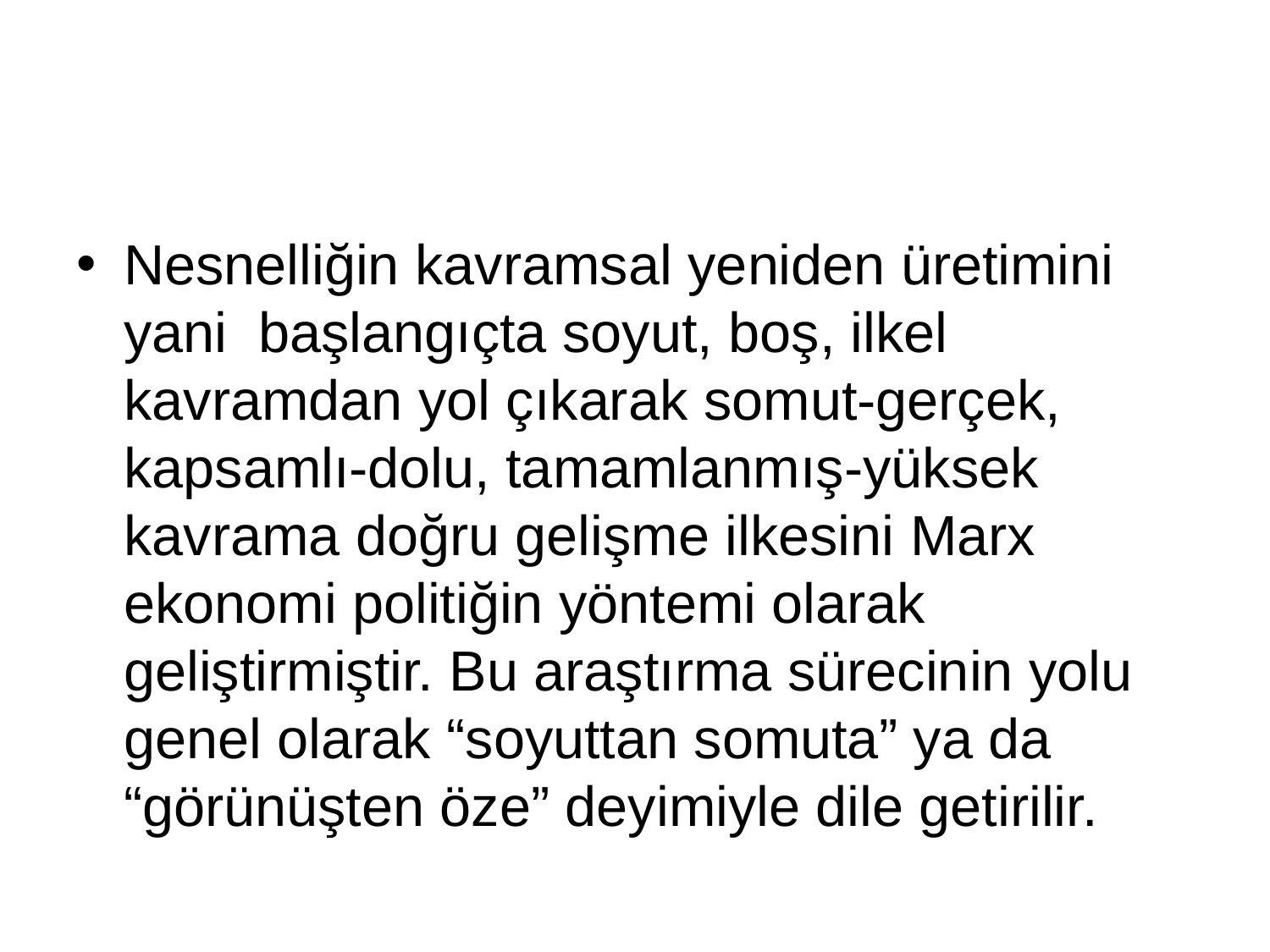

#
Nesnelliğin kavramsal yeniden üretimini yani  başlangıçta soyut, boş, ilkel kavramdan yol çıkarak somut-gerçek, kapsamlı-dolu, tamamlanmış-yüksek kavrama doğru gelişme ilkesini Marx ekonomi politiğin yöntemi olarak geliştirmiştir. Bu araştırma sürecinin yolu genel olarak “soyuttan somuta” ya da “görünüşten öze” deyimiyle dile getirilir.